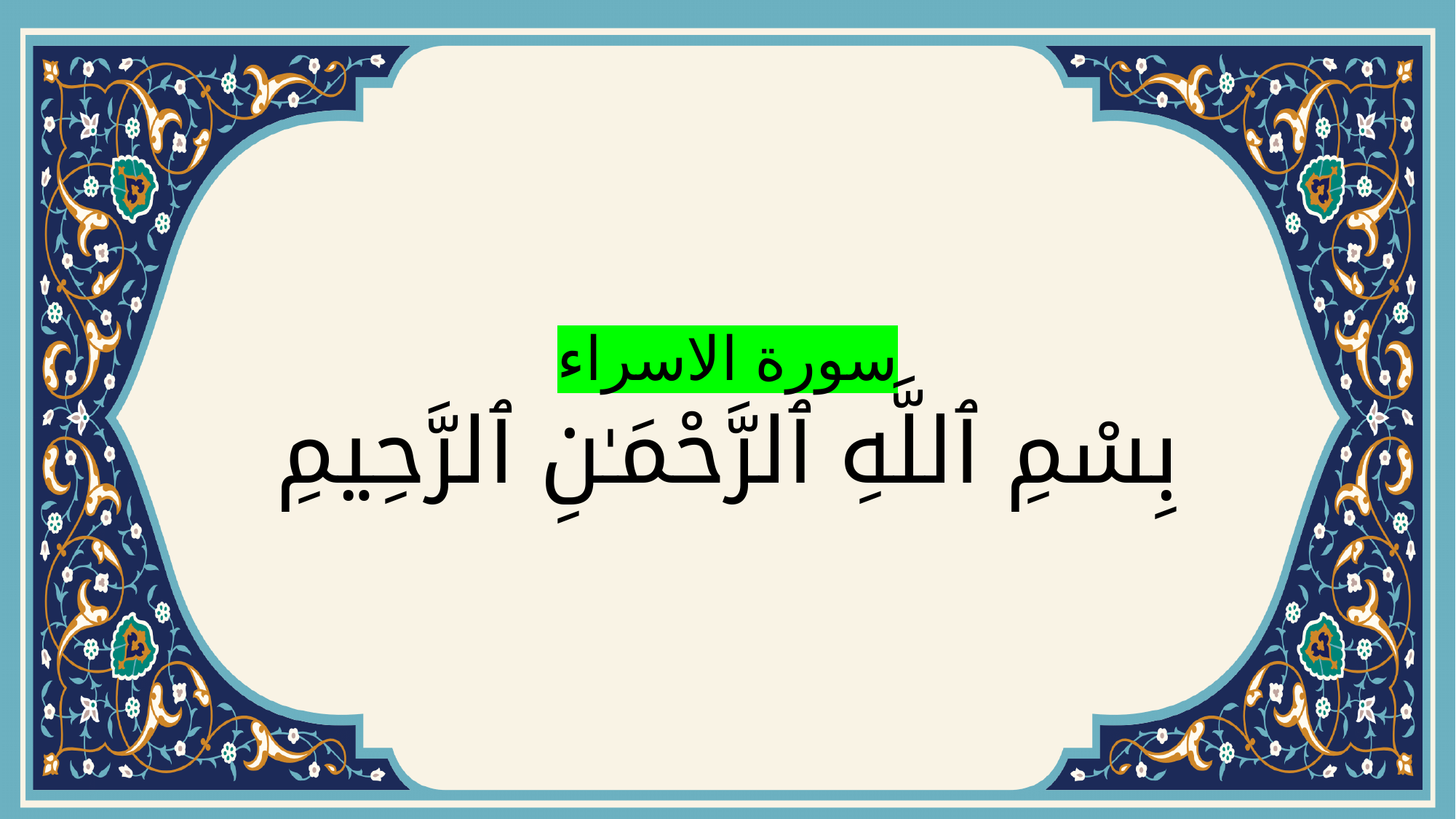

# سورة الاسراء بِسْمِ ٱللَّهِ ٱلرَّحْمَـٰنِ ٱلرَّحِيمِ